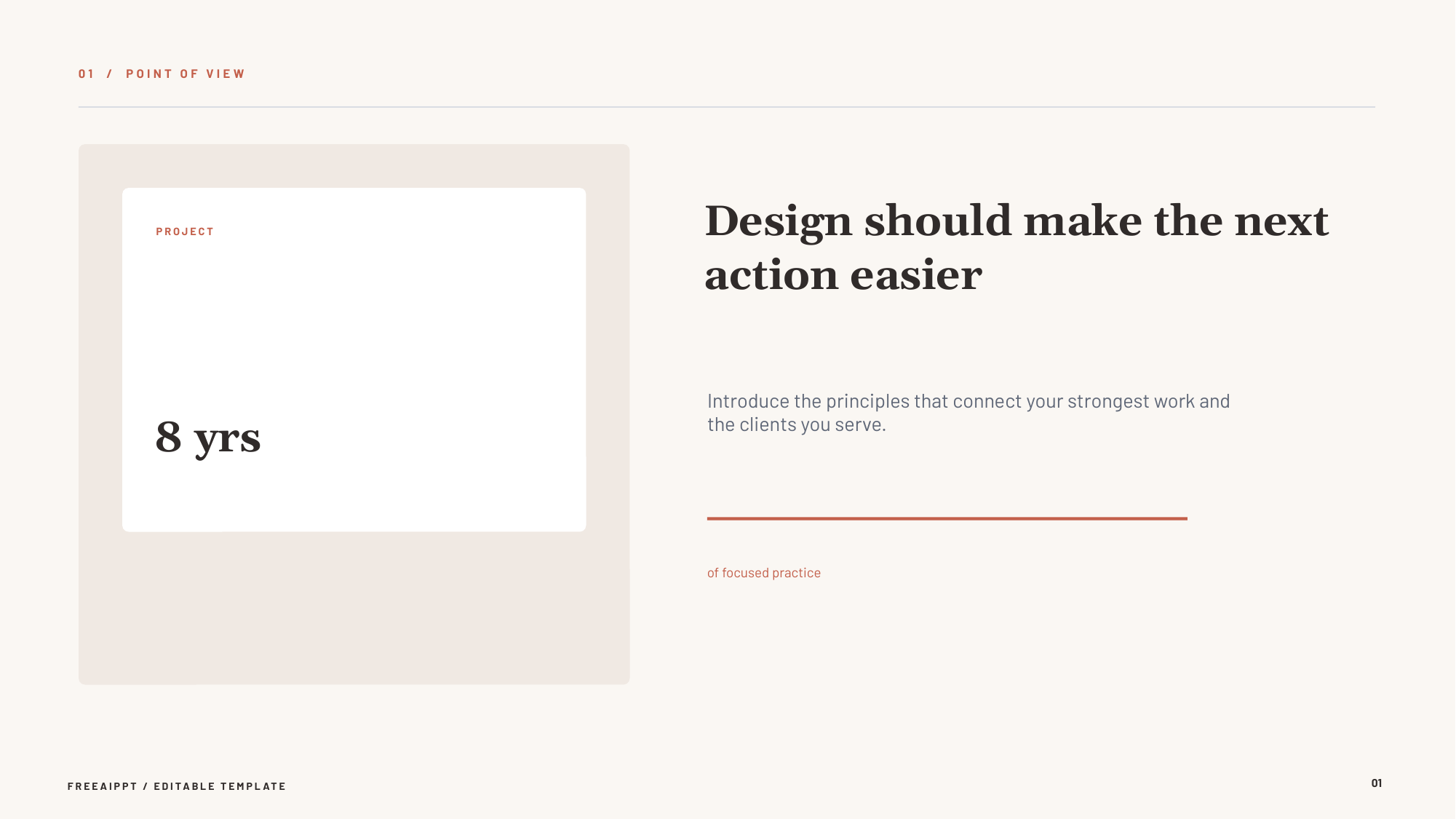

01  /  POINT OF VIEW

Design should make the next action easier

PROJECT
Introduce the principles that connect your strongest work and the clients you serve.
8 yrs

of focused practice
01
FREEAIPPT / EDITABLE TEMPLATE